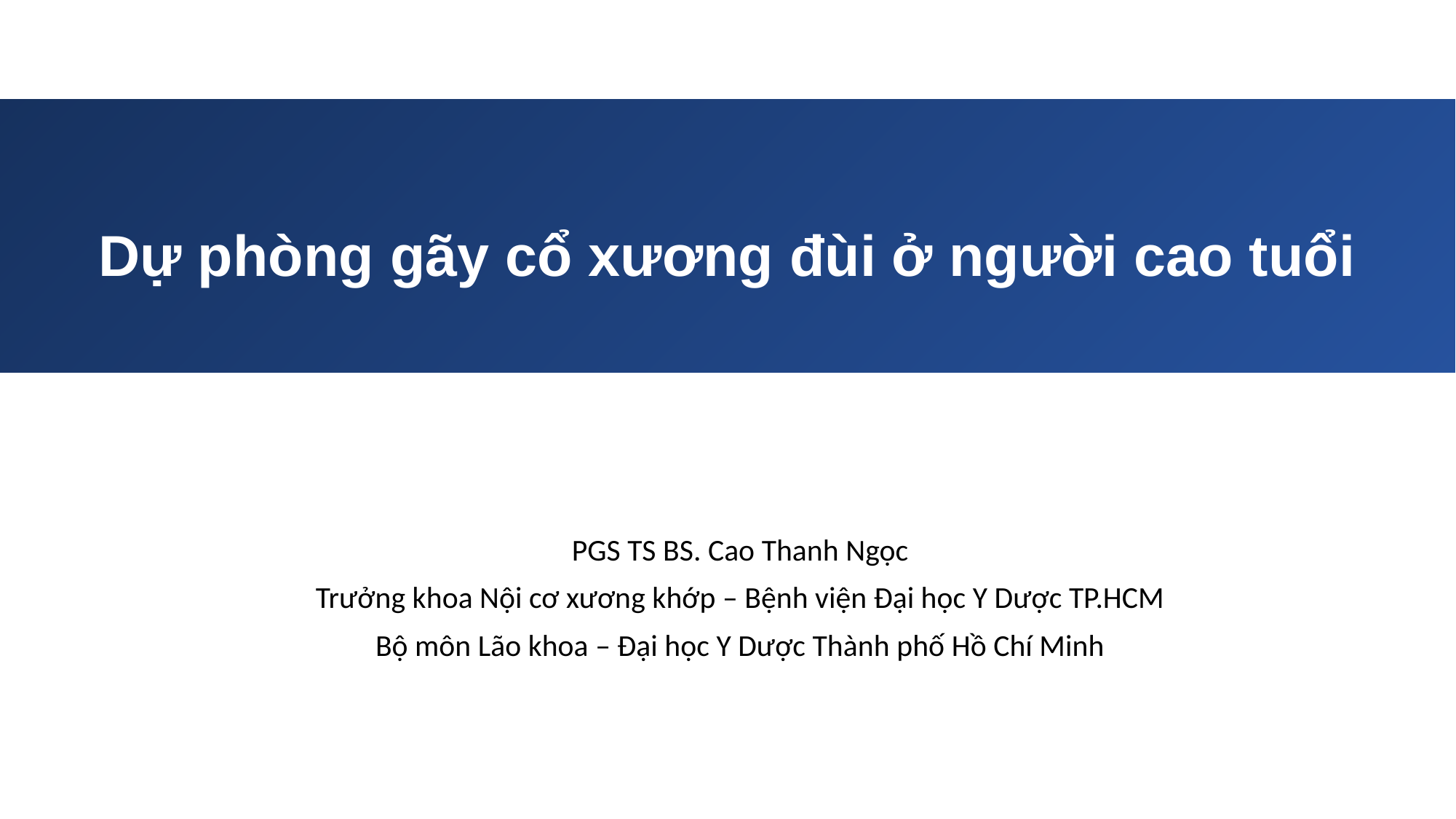

# Dự phòng gãy cổ xương đùi ở người cao tuổi
PGS TS BS. Cao Thanh Ngọc
Trưởng khoa Nội cơ xương khớp – Bệnh viện Đại học Y Dược TP.HCM
Bộ môn Lão khoa – Đại học Y Dược Thành phố Hồ Chí Minh